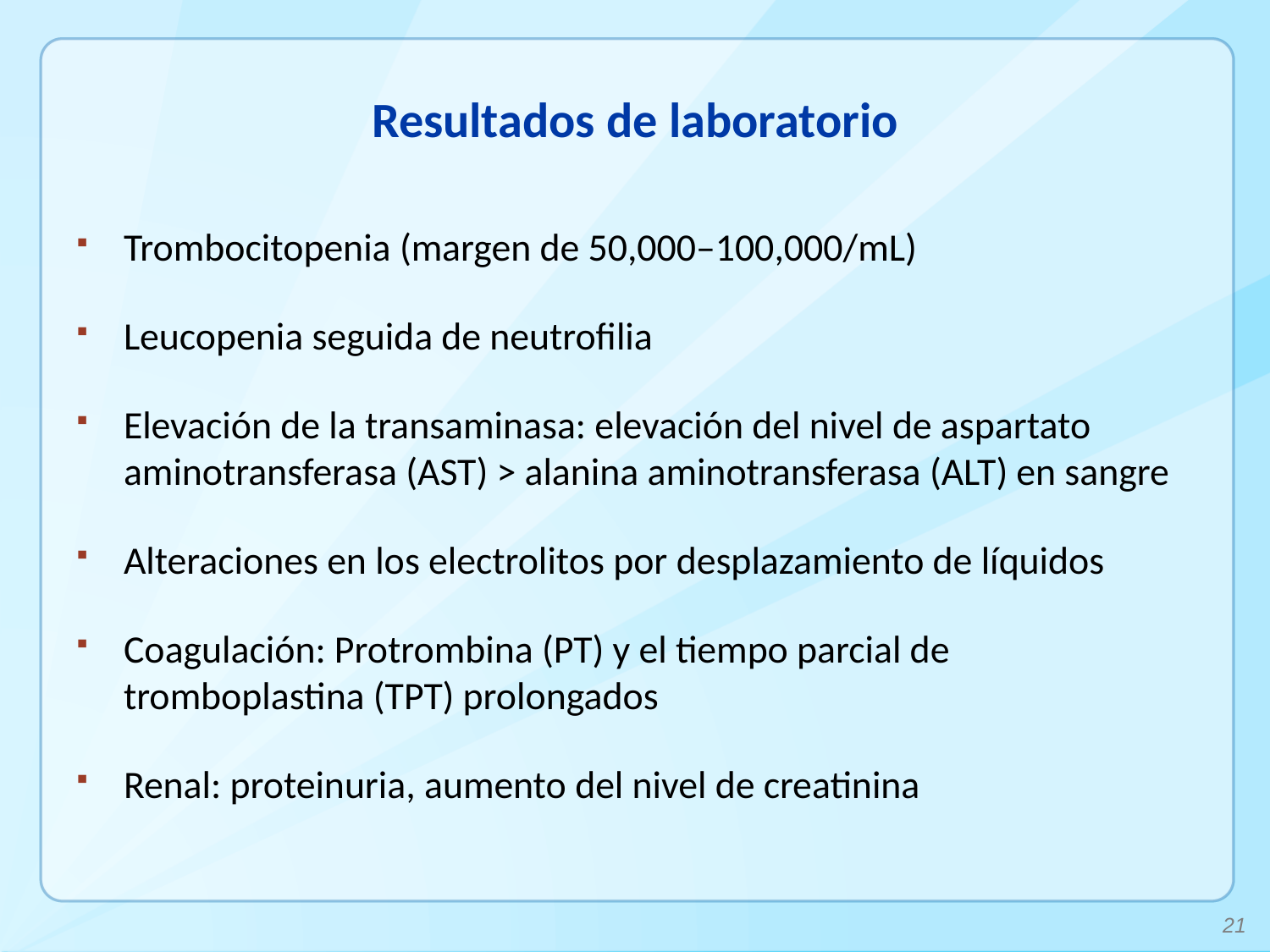

# Resultados de laboratorio
Trombocitopenia (margen de 50,000–100,000/mL)
Leucopenia seguida de neutrofilia
Elevación de la transaminasa: elevación del nivel de aspartato aminotransferasa (AST) > alanina aminotransferasa (ALT) en sangre
Alteraciones en los electrolitos por desplazamiento de líquidos
Coagulación: Protrombina (PT) y el tiempo parcial de tromboplastina (TPT) prolongados
Renal: proteinuria, aumento del nivel de creatinina
21